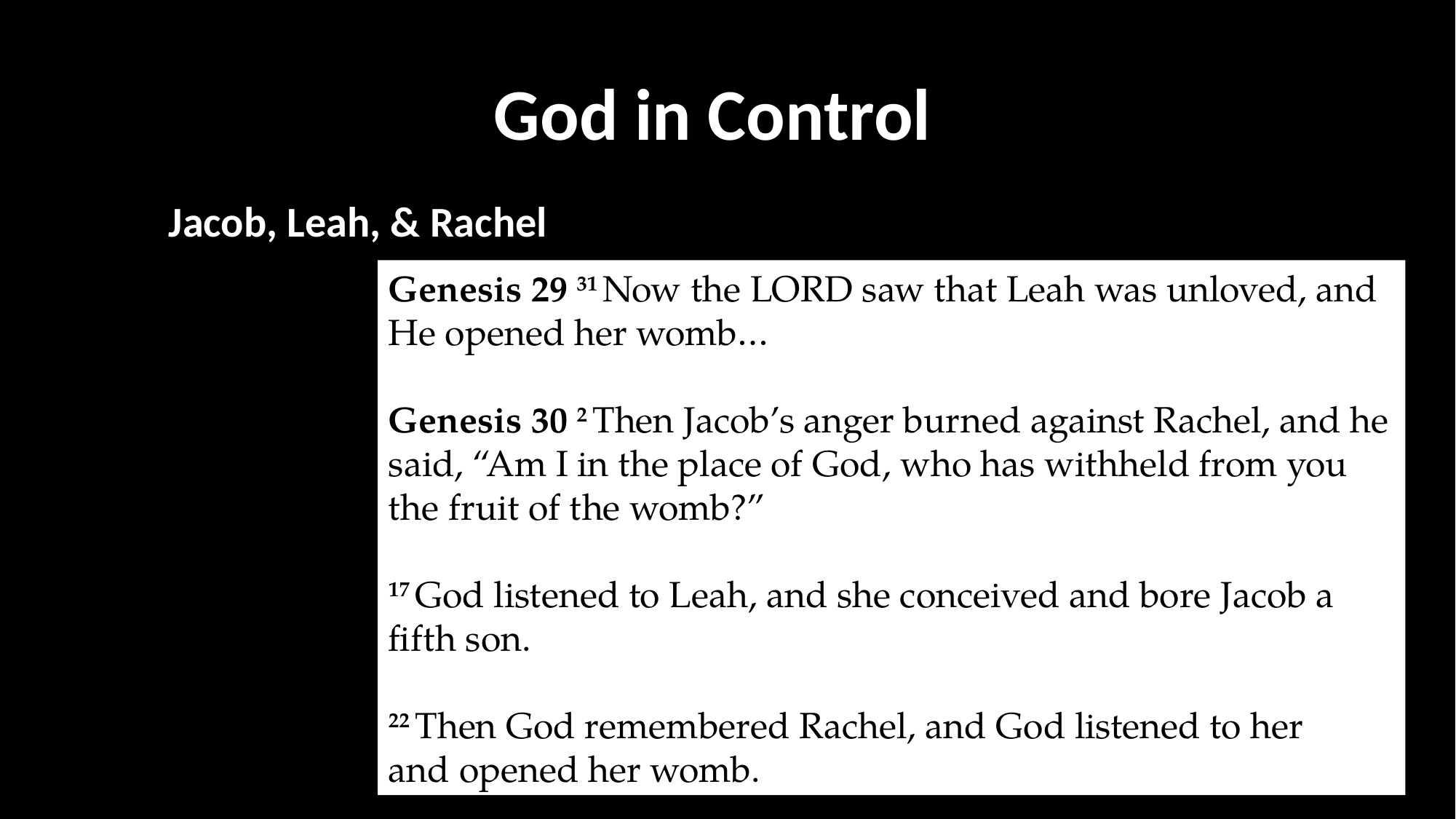

God in Control
Jacob, Leah, & Rachel
Genesis 29 31 Now the Lord saw that Leah was unloved, and He opened her womb…

Genesis 30 2 Then Jacob’s anger burned against Rachel, and he said, “Am I in the place of God, who has withheld from you the fruit of the womb?”

17 God listened to Leah, and she conceived and bore Jacob a fifth son.

22 Then God remembered Rachel, and God listened to her and opened her womb.